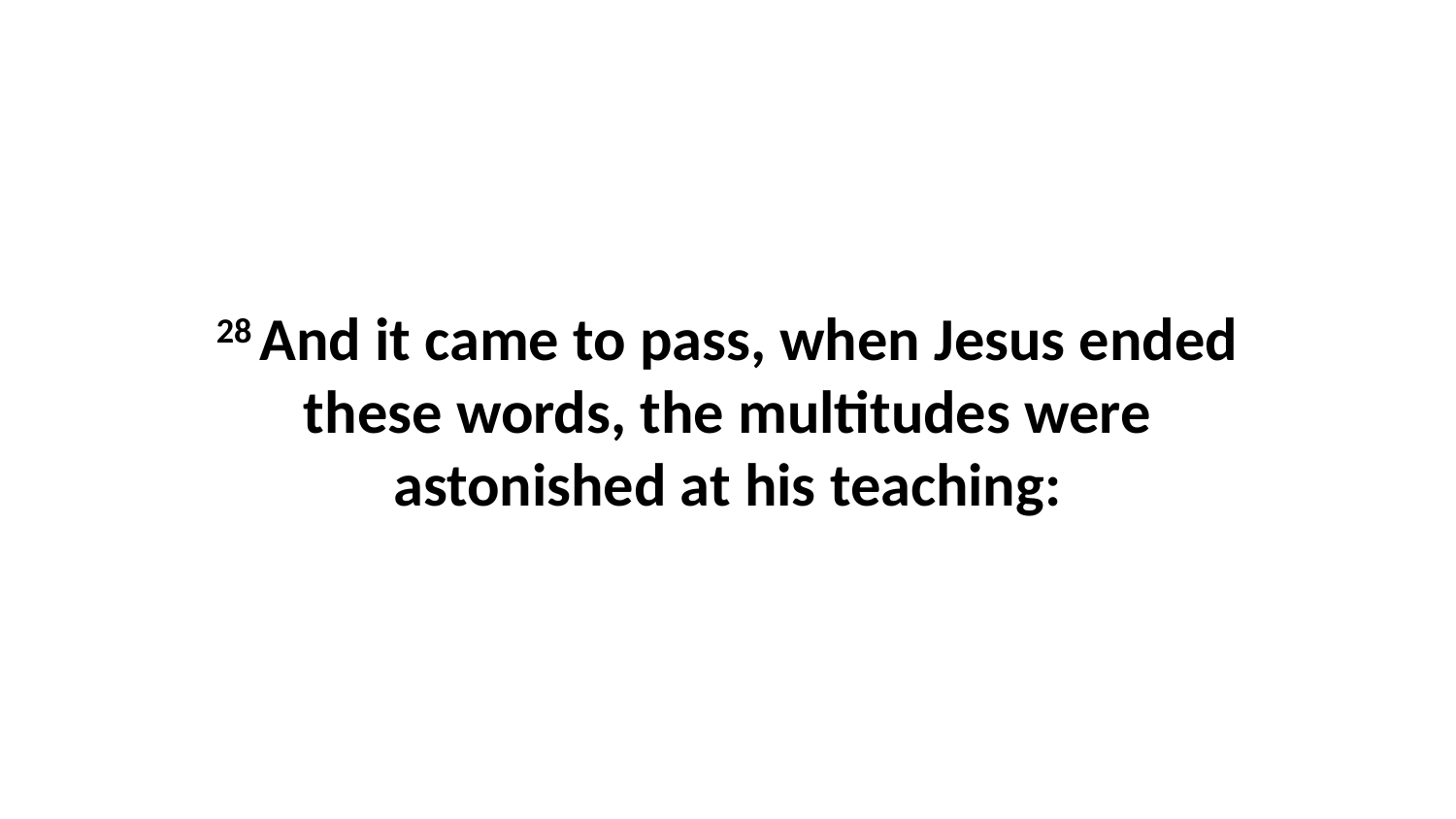

28 And it came to pass, when Jesus ended these words, the multitudes were astonished at his teaching: